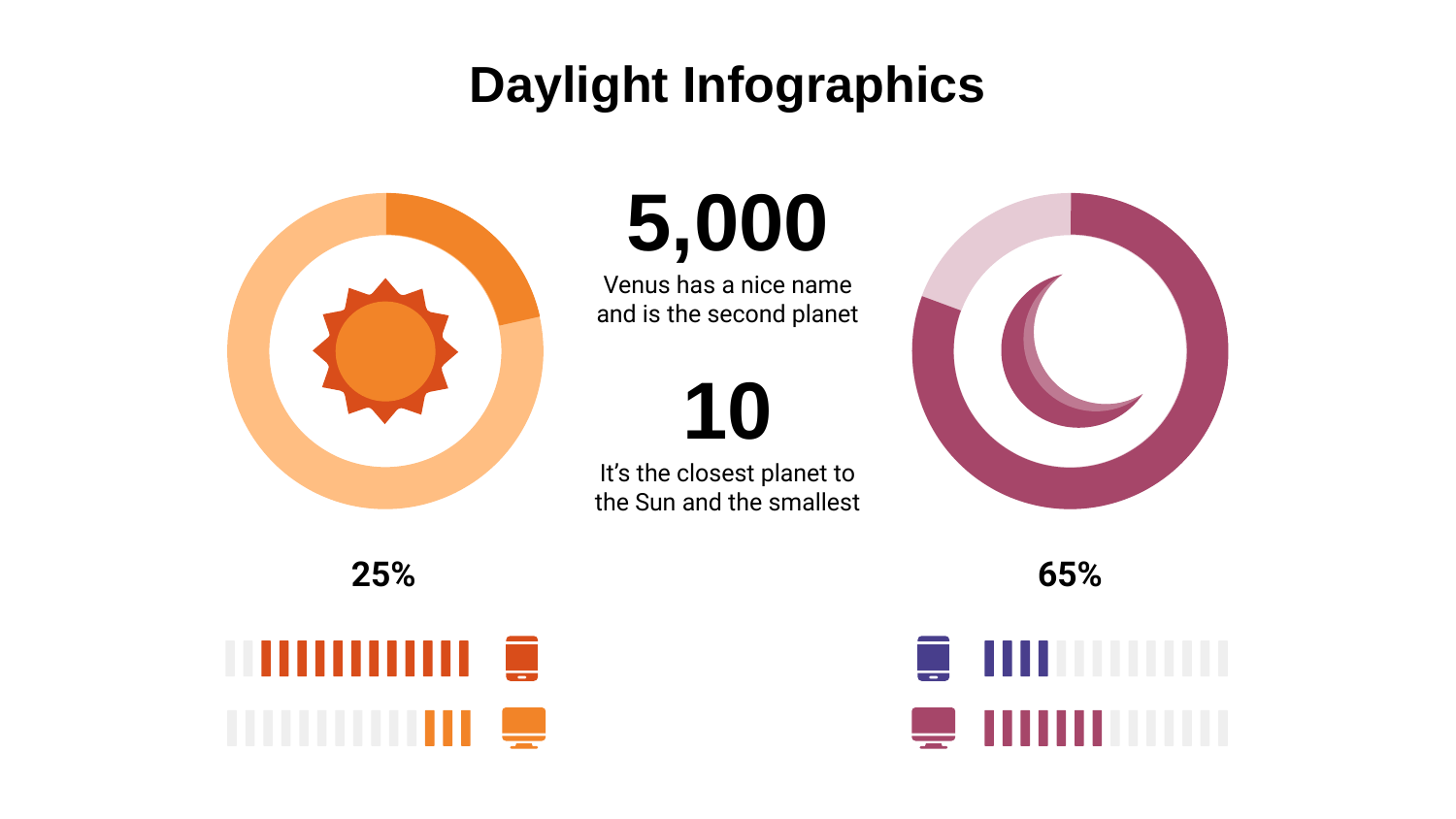

# Daylight Infographics
5,000
Venus has a nice name and is the second planet

25%

65%
10
It’s the closest planet to the Sun and the smallest